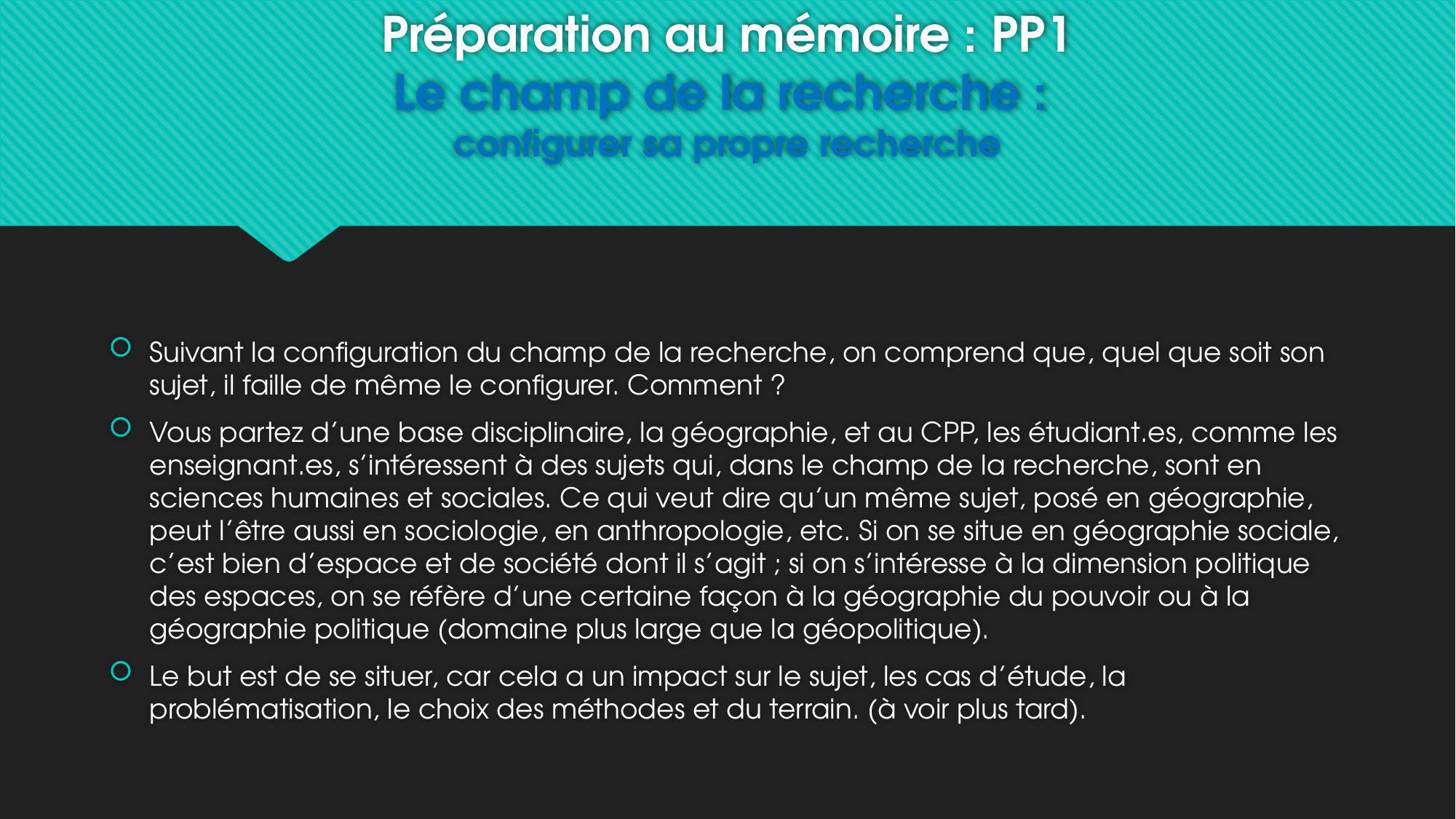

# Préparation au mémoire : PP1 Le champ de la recherche : configurer sa propre recherche

Suivant la configuration du champ de la recherche, on comprend que, quel que soit son sujet, il faille de même le configurer. Comment ?
Vous partez d’une base disciplinaire, la géographie, et au CPP, les étudiant.es, comme les enseignant.es, s’intéressent à des sujets qui, dans le champ de la recherche, sont en sciences humaines et sociales. Ce qui veut dire qu’un même sujet, posé en géographie, peut l’être aussi en sociologie, en anthropologie, etc. Si on se situe en géographie sociale, c’est bien d’espace et de société dont il s’agit ; si on s’intéresse à la dimension politique des espaces, on se réfère d’une certaine façon à la géographie du pouvoir ou à la géographie politique (domaine plus large que la géopolitique).
Le but est de se situer, car cela a un impact sur le sujet, les cas d’étude, la problématisation, le choix des méthodes et du terrain. (à voir plus tard).